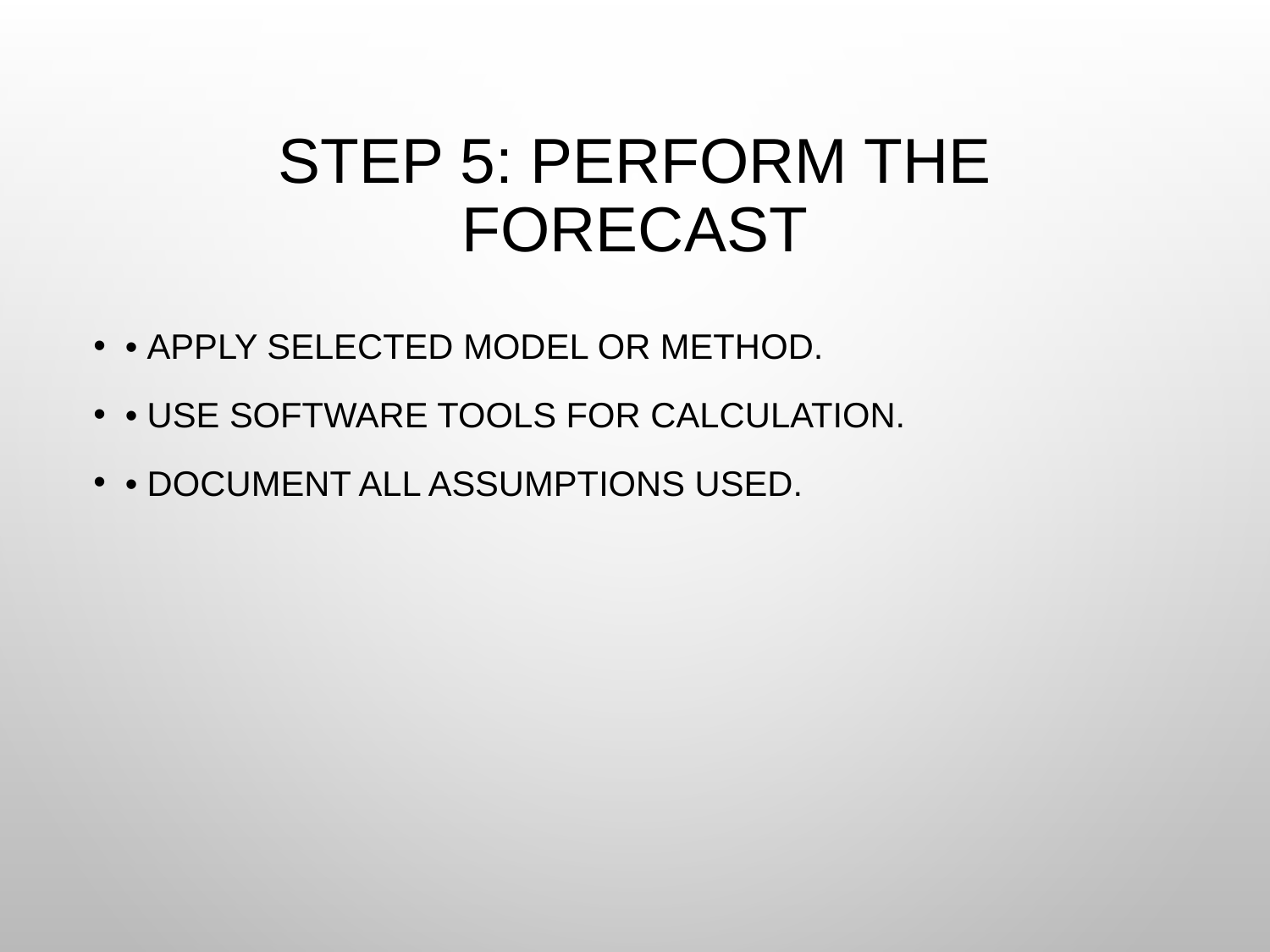

# Step 5: Perform the Forecast
• Apply selected model or method.
• Use software tools for calculation.
• Document all assumptions used.